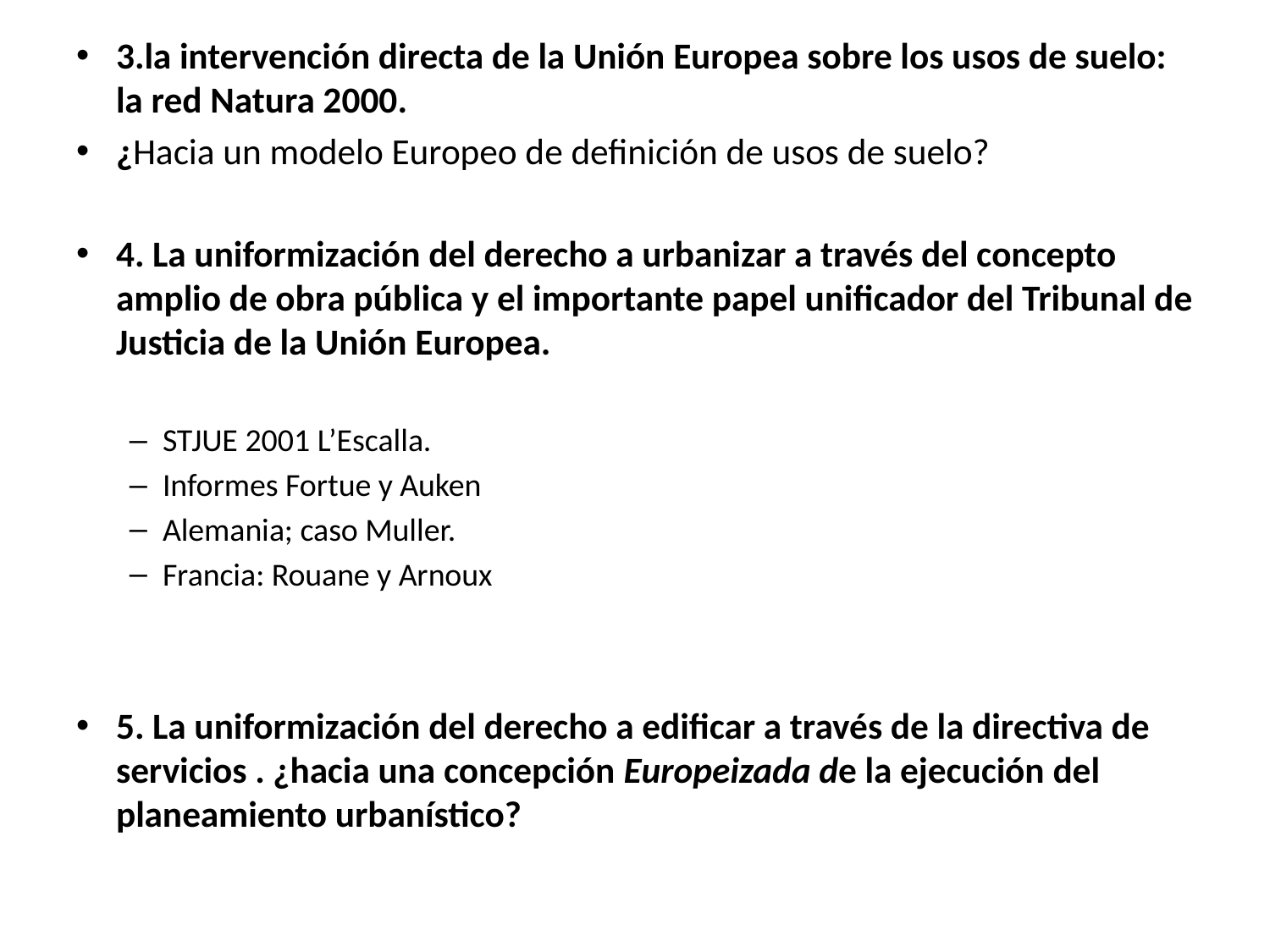

#
3.la intervención directa de la Unión Europea sobre los usos de suelo: la red Natura 2000.
¿Hacia un modelo Europeo de definición de usos de suelo?

4. La uniformización del derecho a urbanizar a través del concepto amplio de obra pública y el importante papel unificador del Tribunal de Justicia de la Unión Europea.

STJUE 2001 L’Escalla.
Informes Fortue y Auken
Alemania; caso Muller.
Francia: Rouane y Arnoux

5. La uniformización del derecho a edificar a través de la directiva de servicios . ¿hacia una concepción Europeizada de la ejecución del planeamiento urbanístico?